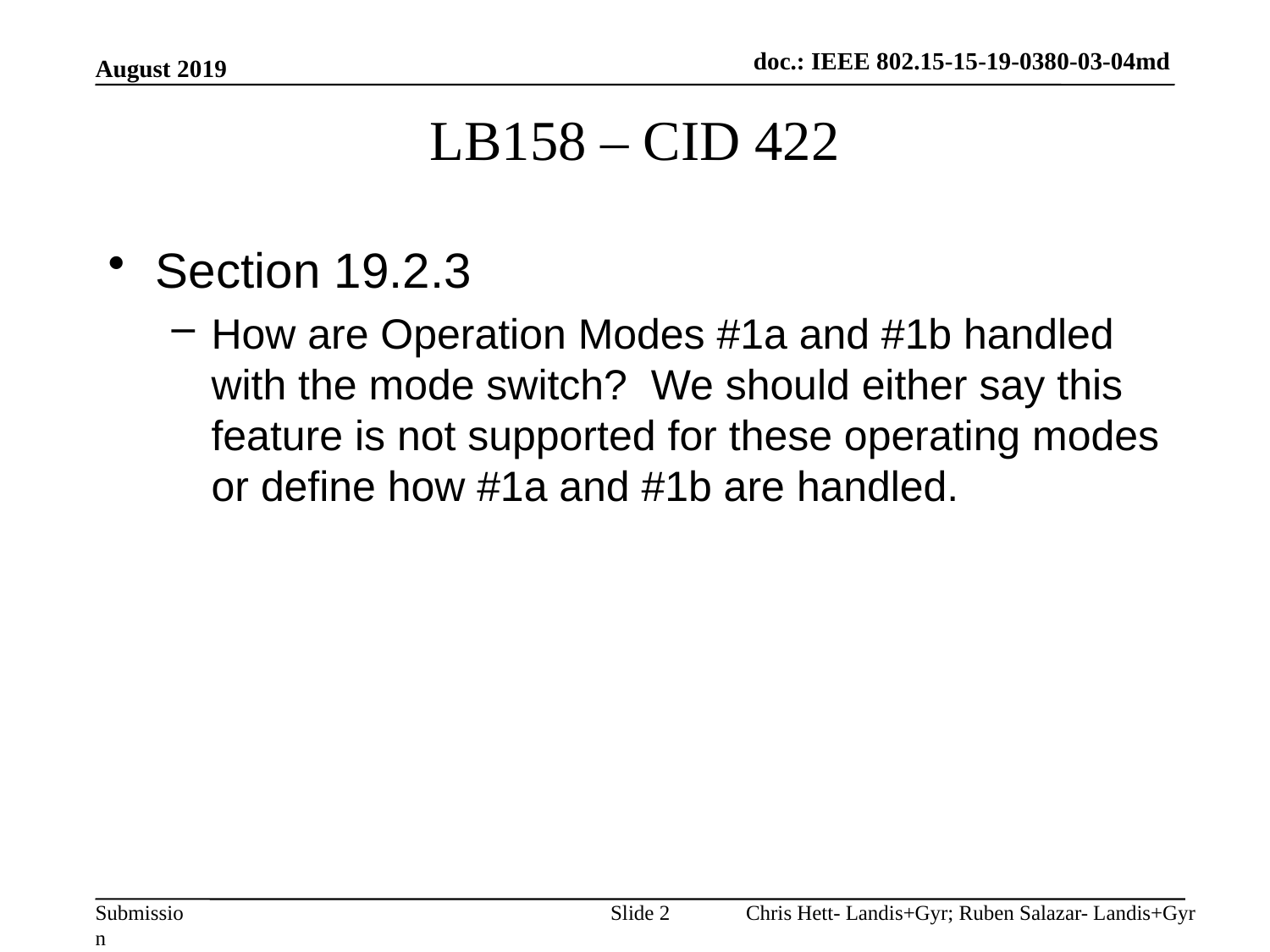

August 2019
# LB158 – CID 422
Section 19.2.3
How are Operation Modes #1a and #1b handled with the mode switch?  We should either say this feature is not supported for these operating modes or define how #1a and #1b are handled.
Slide 2
Chris Hett- Landis+Gyr; Ruben Salazar- Landis+Gyr